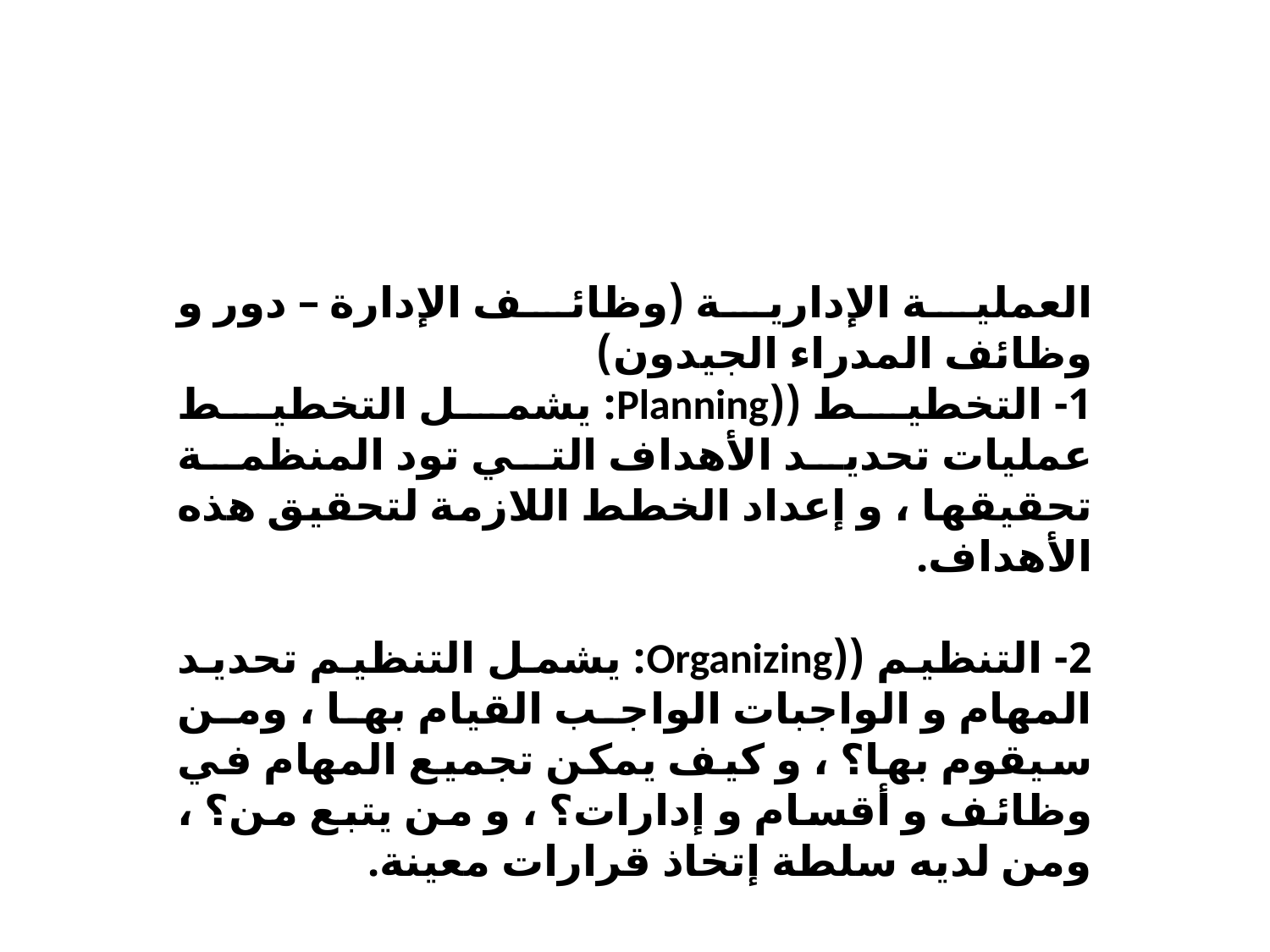

العملية الإدارية (وظائف الإدارة – دور و وظائف المدراء الجيدون)
1- التخطيط ((Planning: يشمل التخطيط عمليات تحديد الأهداف التي تود المنظمة تحقيقها ، و إعداد الخطط اللازمة لتحقيق هذه الأهداف.

2- التنظيم ((Organizing: يشمل التنظيم تحديد المهام و الواجبات الواجب القيام بها ، ومن سيقوم بها؟ ، و كيف يمكن تجميع المهام في وظائف و أقسام و إدارات؟ ، و من يتبع من؟ ، ومن لديه سلطة إتخاذ قرارات معينة.